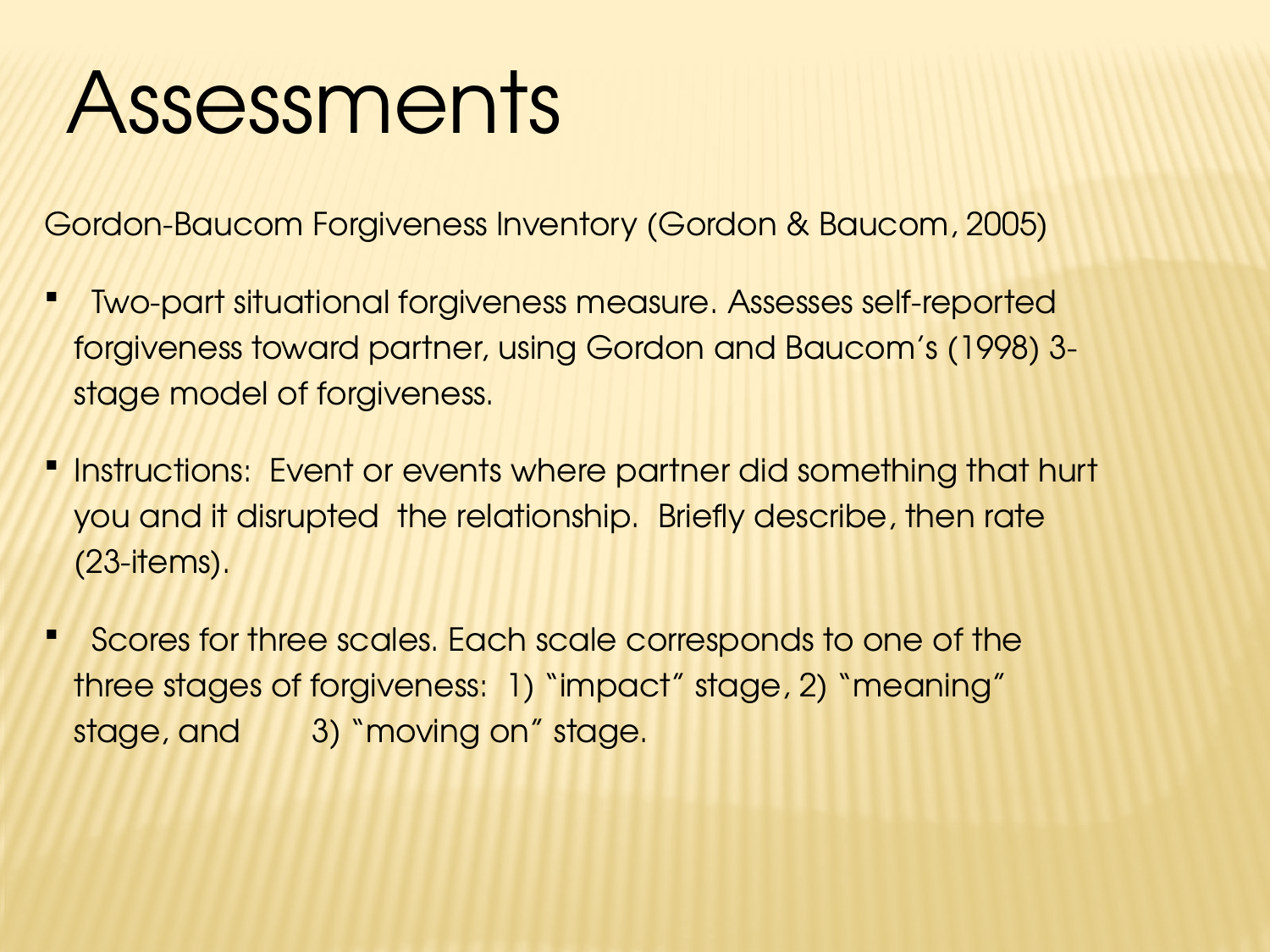

Assessments
Gordon-Baucom Forgiveness Inventory (Gordon & Baucom, 2005)
  Two-part situational forgiveness measure. Assesses self-reported forgiveness toward partner, using Gordon and Baucom’s (1998) 3-stage model of forgiveness.
Instructions:  Event or events where partner did something that hurt you and it disrupted  the relationship.  Briefly describe, then rate (23-items).
  Scores for three scales. Each scale corresponds to one of the three stages of forgiveness:  1) “impact” stage, 2) “meaning” stage, and        3) “moving on” stage.